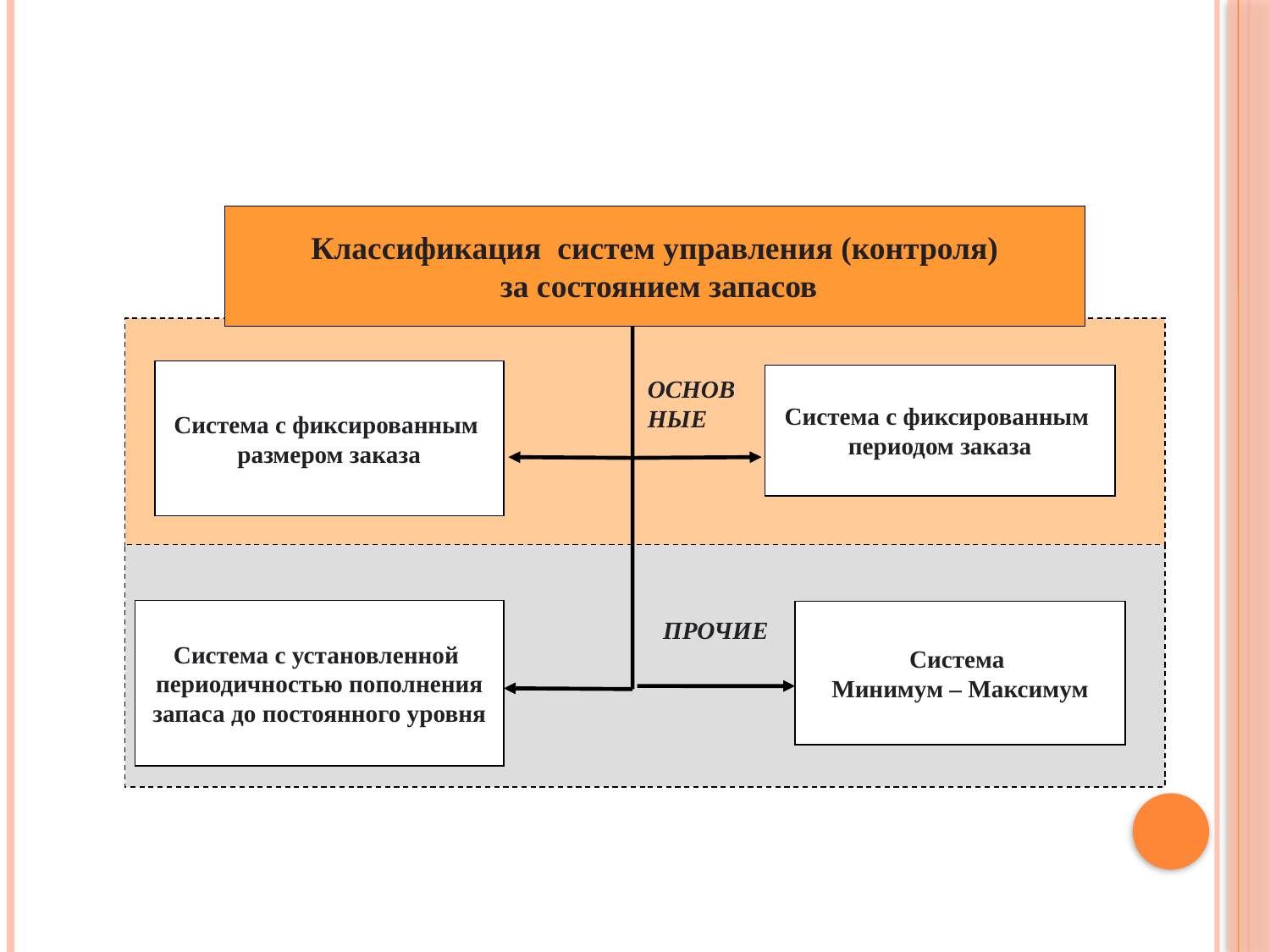

Классификация  систем управления (контроля)
 за состоянием запасов

Система с фиксированным
размером заказа
Система с фиксированным
периодом заказа
ОСНОВНЫЕ

Система с установленной
периодичностью пополнения
запаса до постоянного уровня
Система
Минимум – Максимум
ПРОЧИЕ